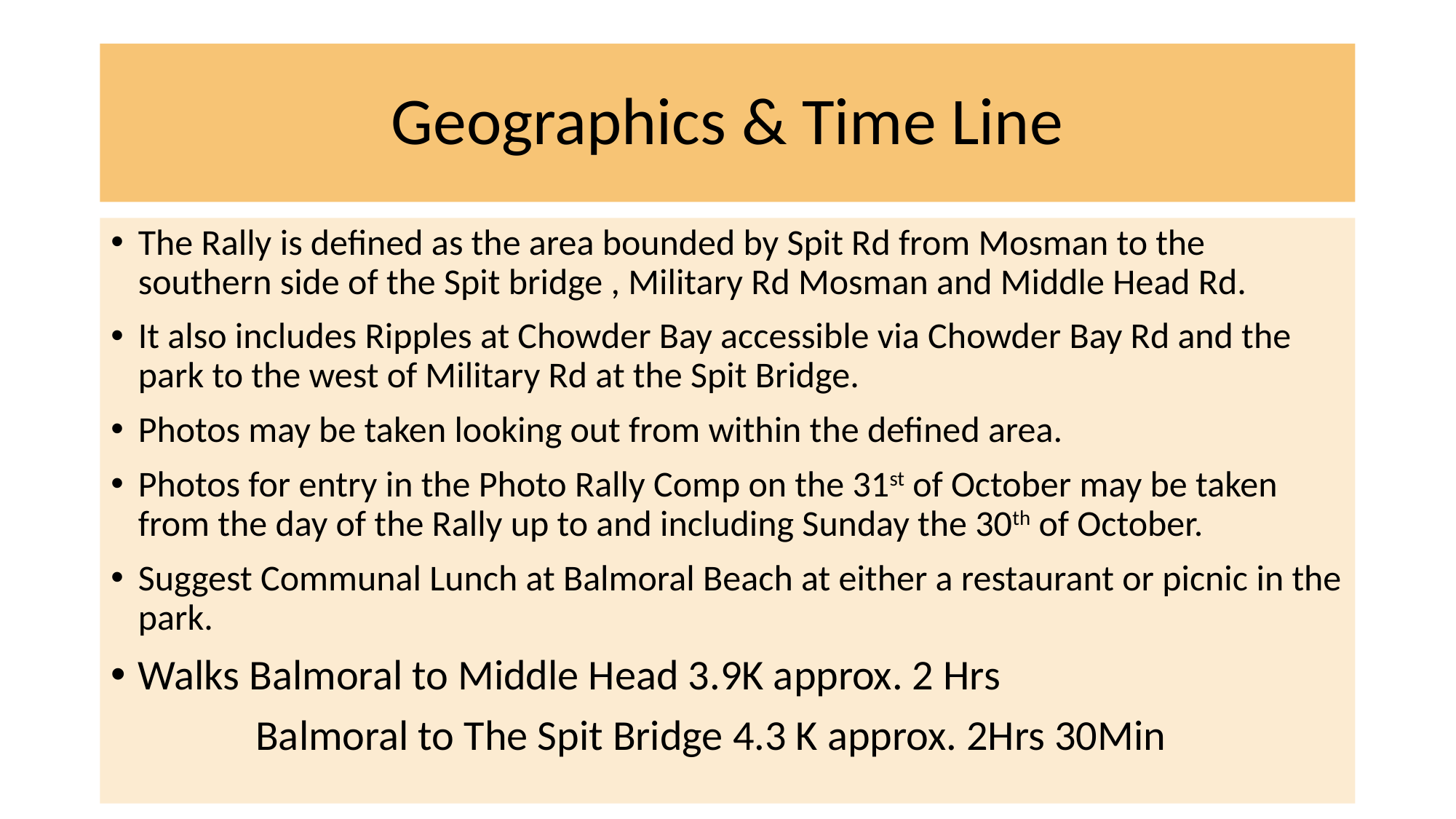

# Geographics & Time Line
The Rally is defined as the area bounded by Spit Rd from Mosman to the southern side of the Spit bridge , Military Rd Mosman and Middle Head Rd.
It also includes Ripples at Chowder Bay accessible via Chowder Bay Rd and the park to the west of Military Rd at the Spit Bridge.
Photos may be taken looking out from within the defined area.
Photos for entry in the Photo Rally Comp on the 31st of October may be taken from the day of the Rally up to and including Sunday the 30th of October.
Suggest Communal Lunch at Balmoral Beach at either a restaurant or picnic in the park.
Walks Balmoral to Middle Head 3.9K approx. 2 Hrs
               Balmoral to The Spit Bridge 4.3 K approx. 2Hrs 30Min